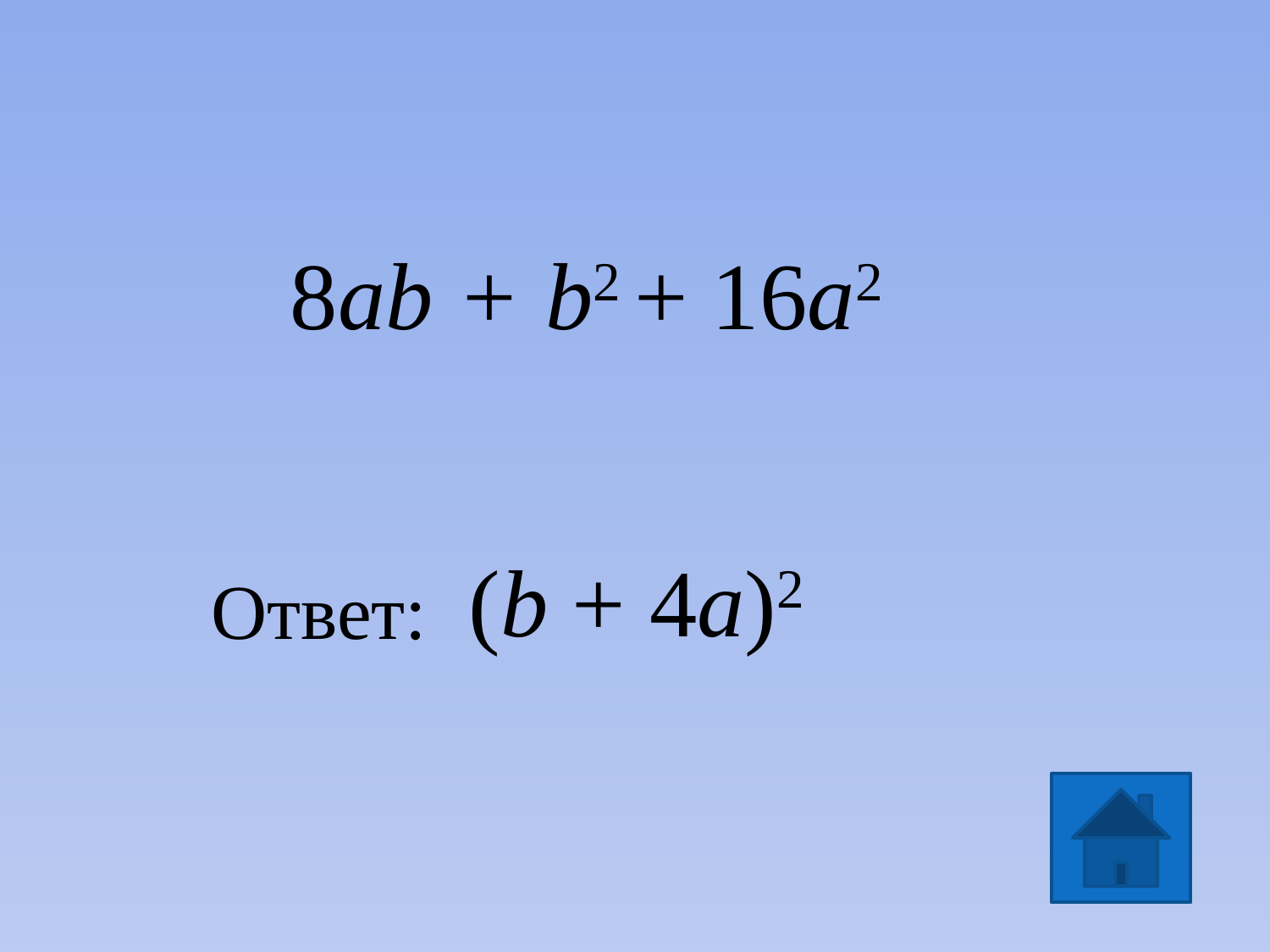

8ab + b2 + 16а2
(b + 4а)2
Ответ: